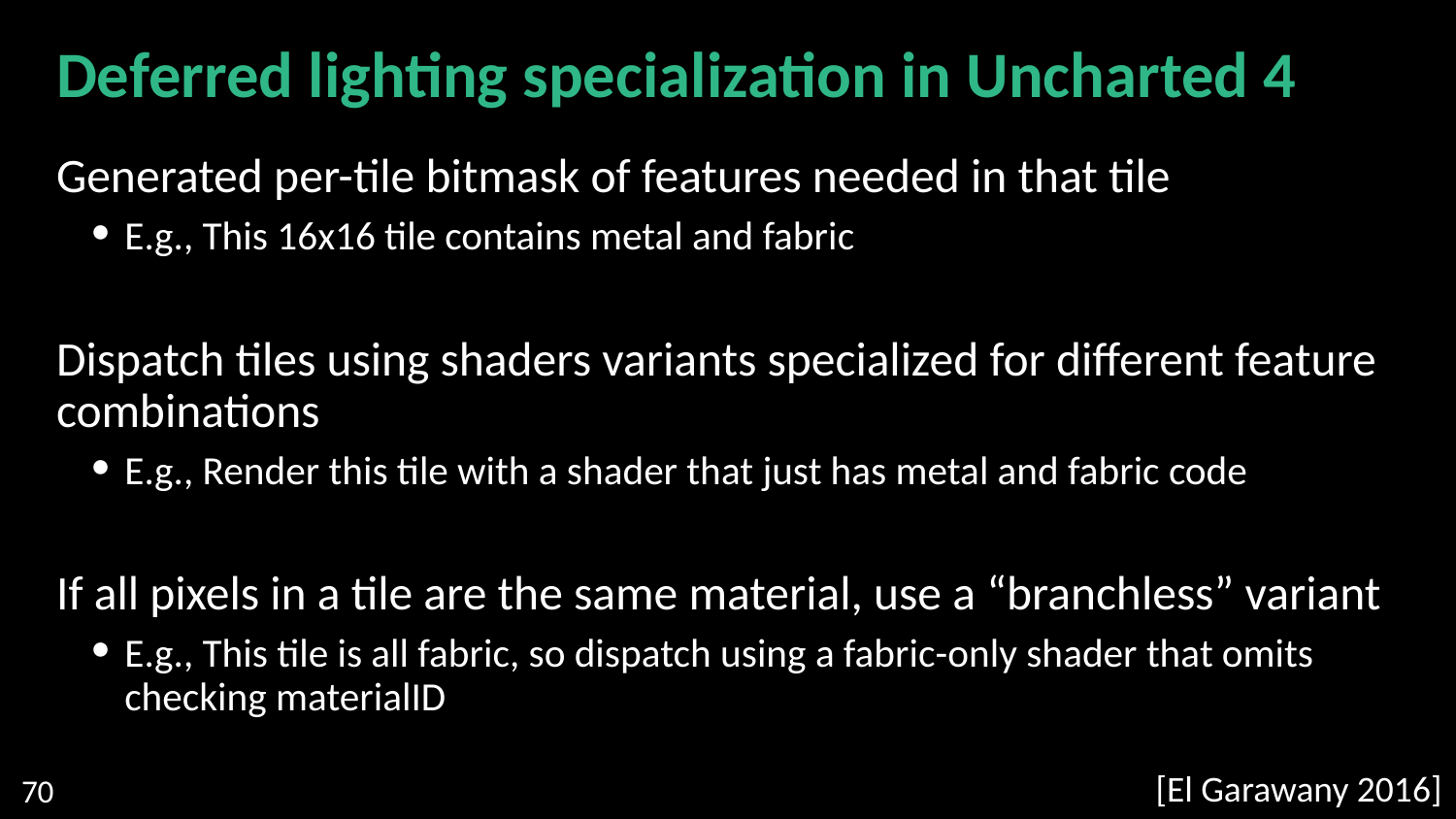

# Deferred lighting specialization in Uncharted 4
Generated per-tile bitmask of features needed in that tile
E.g., This 16x16 tile contains metal and fabric

Dispatch tiles using shaders variants specialized for different feature combinations
E.g., Render this tile with a shader that just has metal and fabric code

If all pixels in a tile are the same material, use a “branchless” variant
E.g., This tile is all fabric, so dispatch using a fabric-only shader that omits checking materialID
[El Garawany 2016]
70